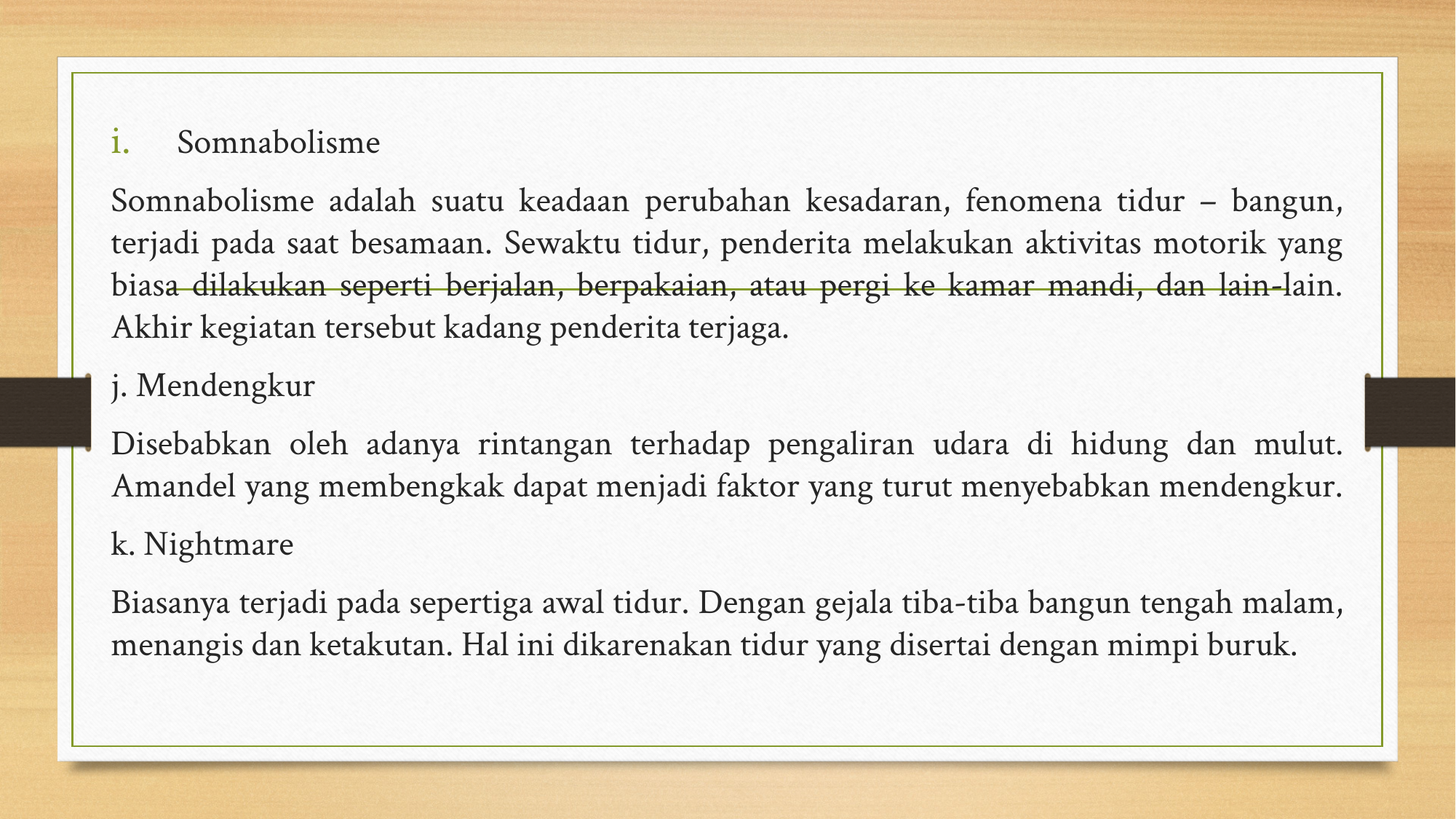

Somnabolisme
Somnabolisme adalah suatu keadaan perubahan kesadaran, fenomena tidur – bangun, terjadi pada saat besamaan. Sewaktu tidur, penderita melakukan aktivitas motorik yang biasa dilakukan seperti berjalan, berpakaian, atau pergi ke kamar mandi, dan lain-lain. Akhir kegiatan tersebut kadang penderita terjaga.
j. Mendengkur
Disebabkan oleh adanya rintangan terhadap pengaliran udara di hidung dan mulut. Amandel yang membengkak dapat menjadi faktor yang turut menyebabkan mendengkur.
k. Nightmare
Biasanya terjadi pada sepertiga awal tidur. Dengan gejala tiba-tiba bangun tengah malam, menangis dan ketakutan. Hal ini dikarenakan tidur yang disertai dengan mimpi buruk.